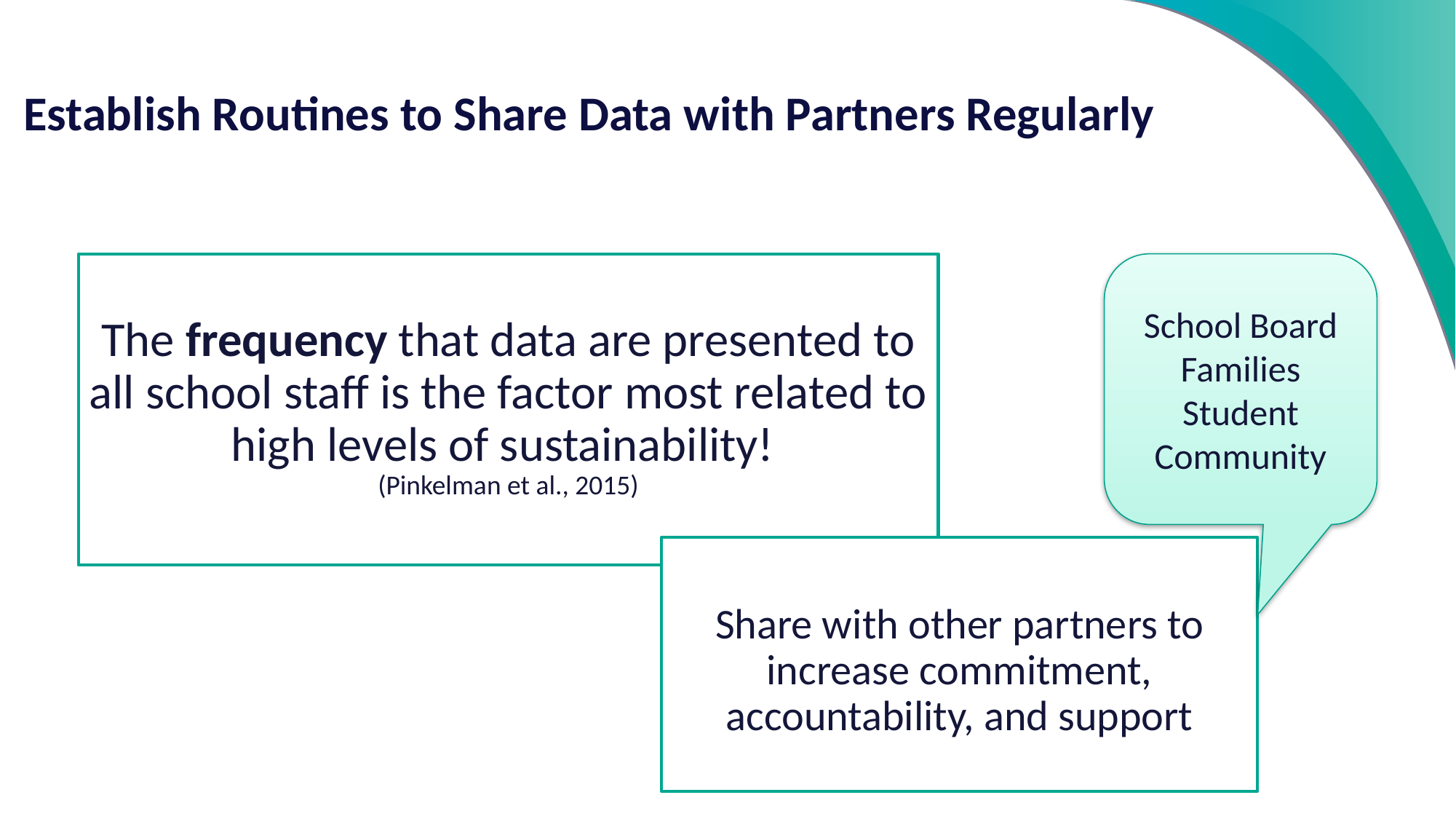

Establish Routines to Share Data with Partners Regularly
The frequency that data are presented to all school staff is the factor most related to high levels of sustainability!
(Pinkelman et al., 2015)

School Board Families
Student Community
Share with other partners to increase commitment, accountability, and support